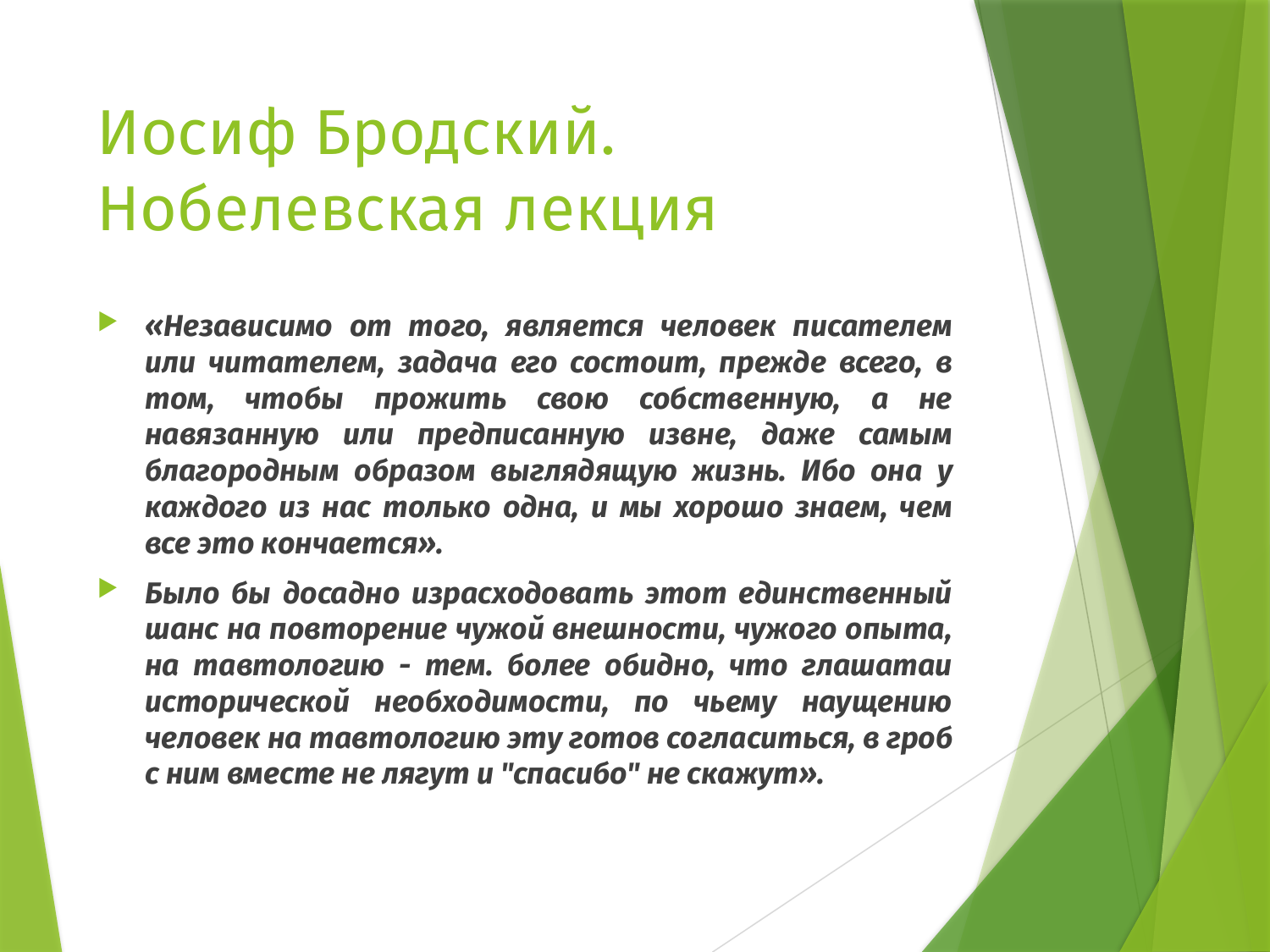

# Иосиф Бродский. Нобелевская лекция
«Независимо от того, является человек писателем или читателем, задача его состоит, прежде всего, в том, чтобы прожить свою собственную, а не навязанную или предписанную извне, даже самым благородным образом вы­глядящую жизнь. Ибо она у каждого из нас только одна, и мы хорошо знаем, чем все это кончается».
Было бы досадно израсходовать этот единственный шанс на повторение чужой внешности, чужого опыта, на тавтологию - тем. более обидно, что глашатаи исторической необходимости, по чьему наущению человек на тавтологию эту готов со­гласиться, в гроб с ним вместе не лягут и "спасибо" не скажут».